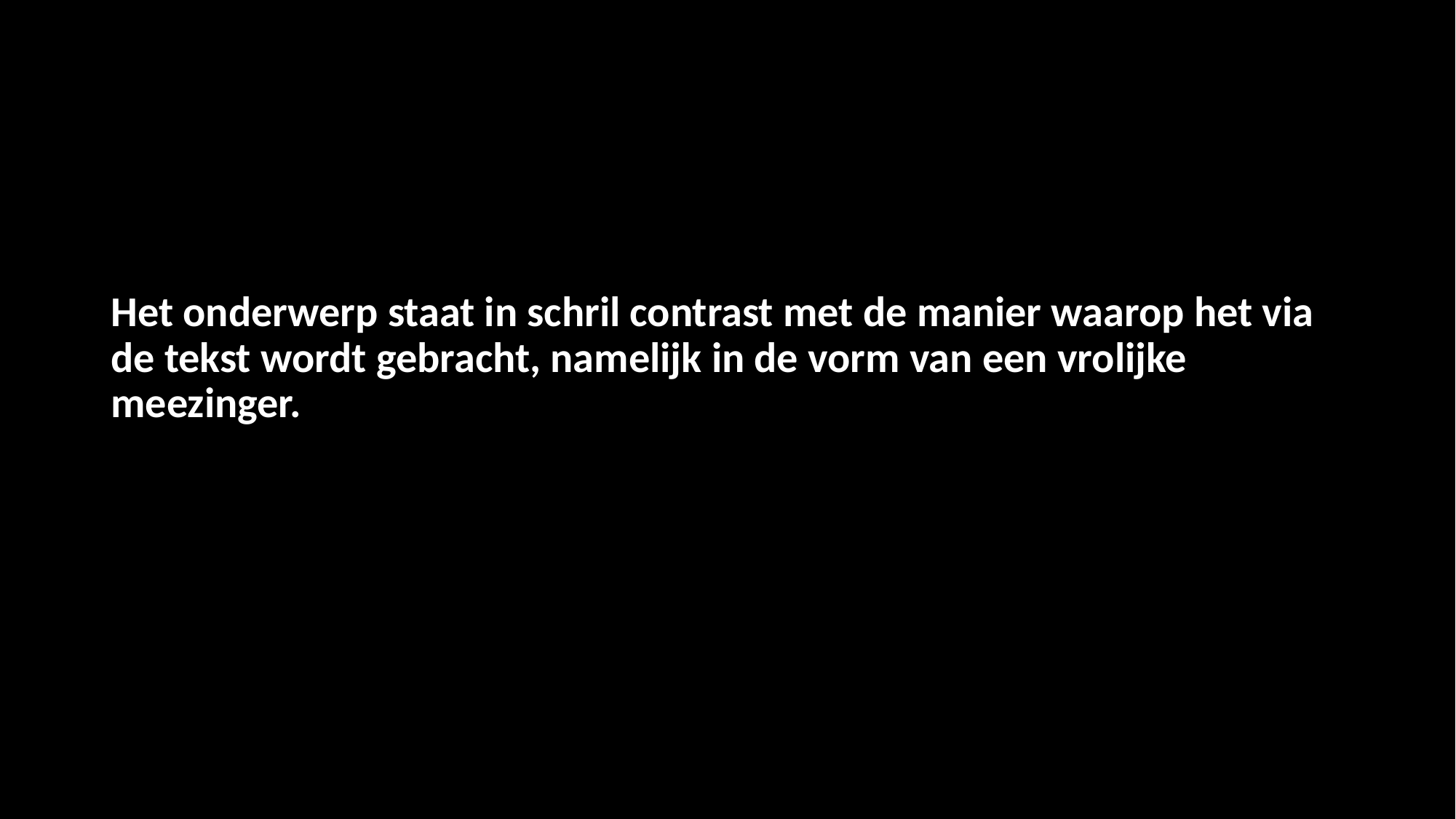

#

Het onderwerp staat in schril contrast met de manier waarop het via de tekst wordt gebracht, namelijk in de vorm van een vrolijke meezinger.